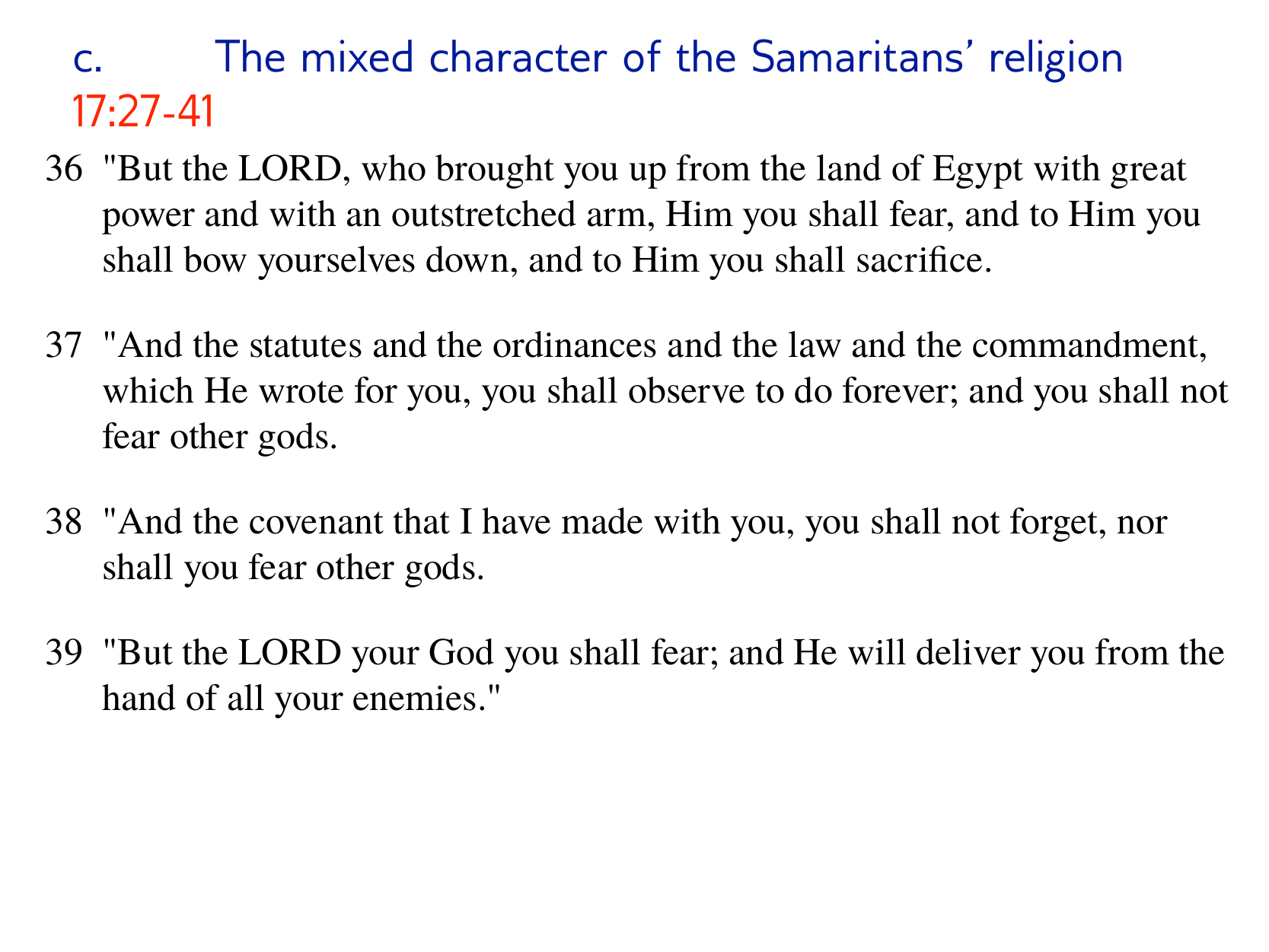

# c.	  The mixed character of the Samaritans’ religion 17:27-41
36  "But the LORD, who brought you up from the land of Egypt with great power and with an outstretched arm, Him you shall fear, and to Him you shall bow yourselves down, and to Him you shall sacrifice.
37  "And the statutes and the ordinances and the law and the commandment, which He wrote for you, you shall observe to do forever; and you shall not fear other gods.
38  "And the covenant that I have made with you, you shall not forget, nor shall you fear other gods.
39  "But the LORD your God you shall fear; and He will deliver you from the hand of all your enemies."